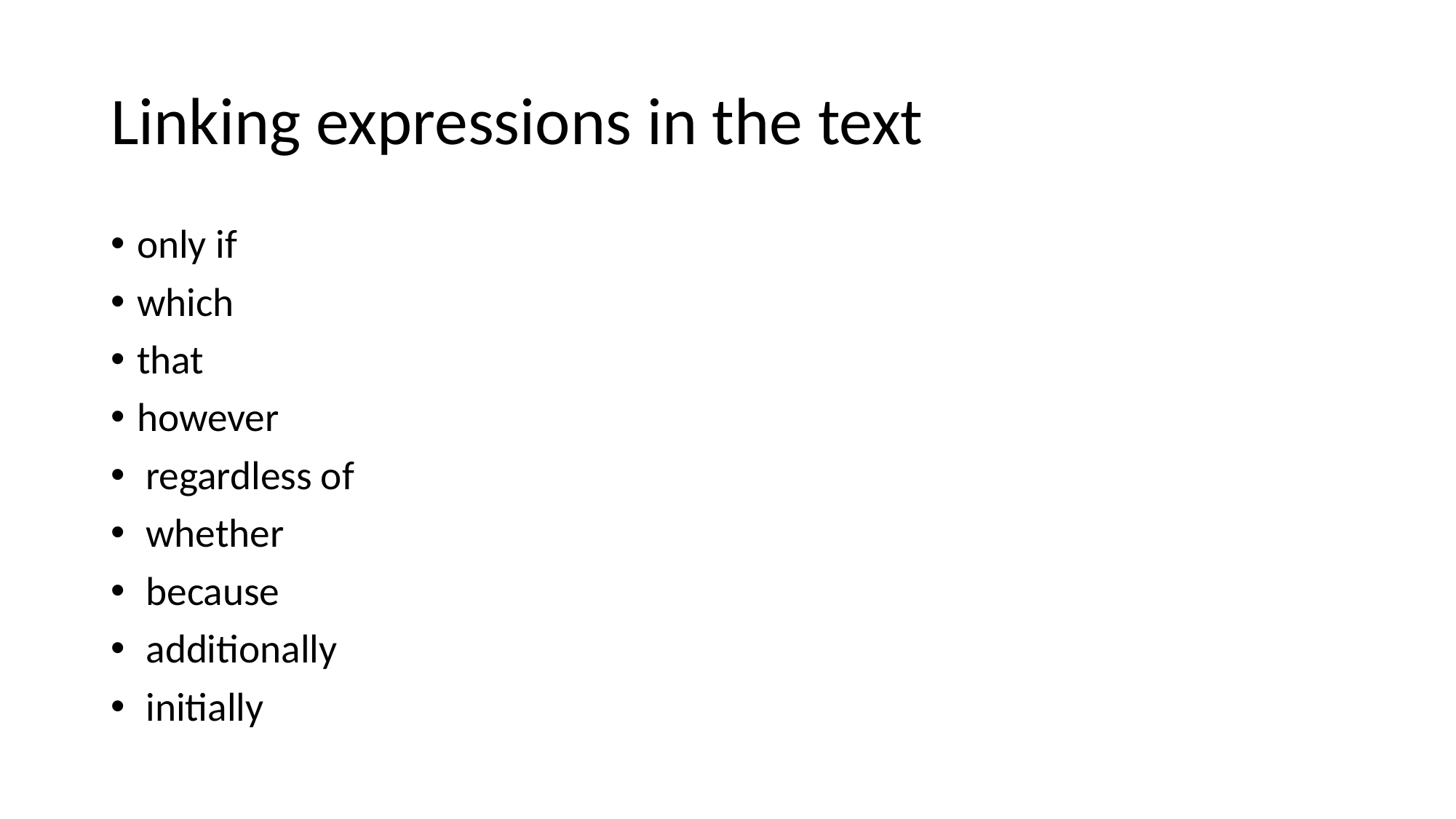

# Linking expressions in the text
only if
which
that
however
 regardless of
 whether
 because
 additionally
 initially